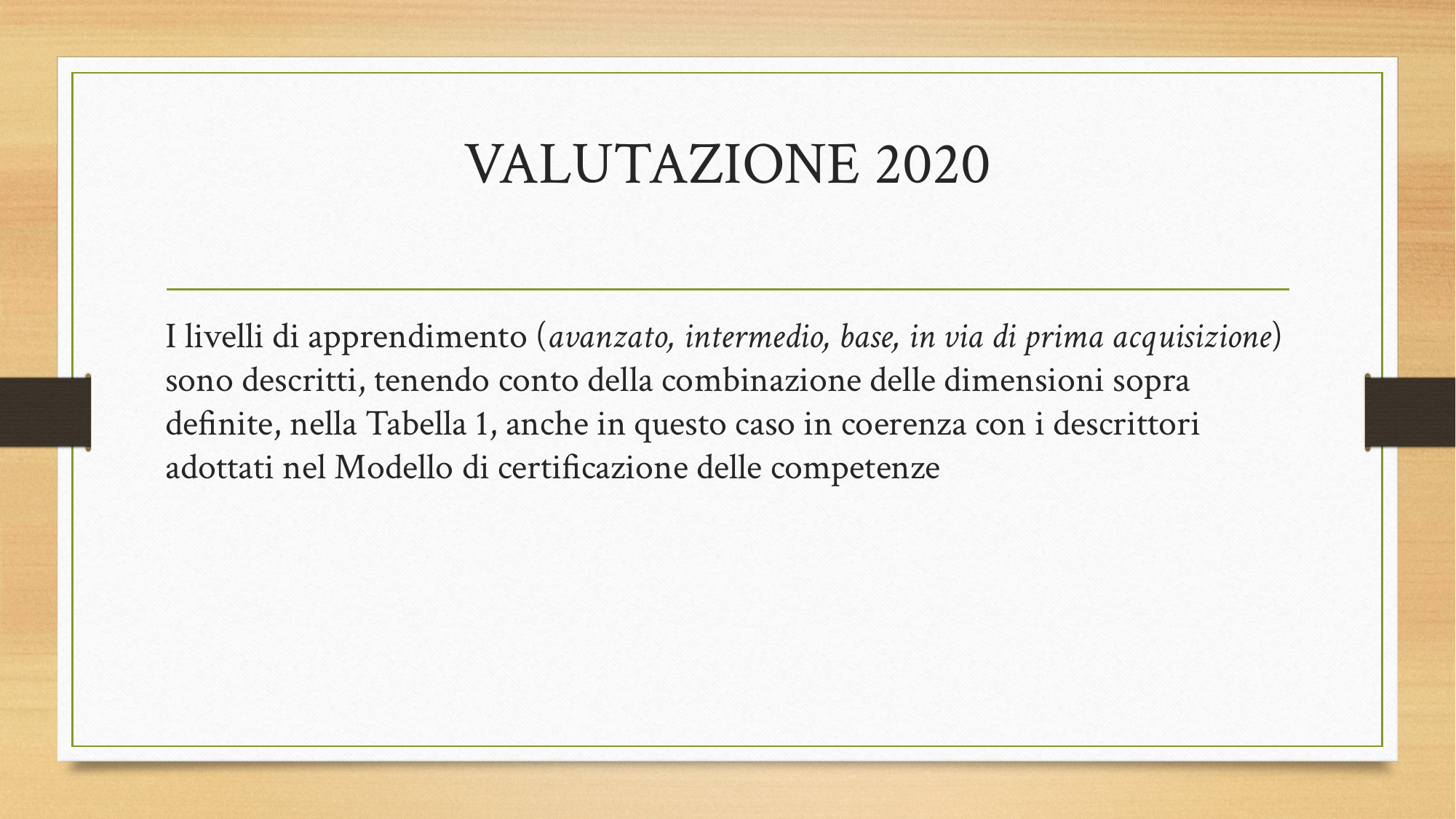

# VALUTAZIONE 2020
I livelli di apprendimento (avanzato, intermedio, base, in via di prima acquisizione) sono descritti, tenendo conto della combinazione delle dimensioni sopra definite, nella Tabella 1, anche in questo caso in coerenza con i descrittori adottati nel Modello di certificazione delle competenze